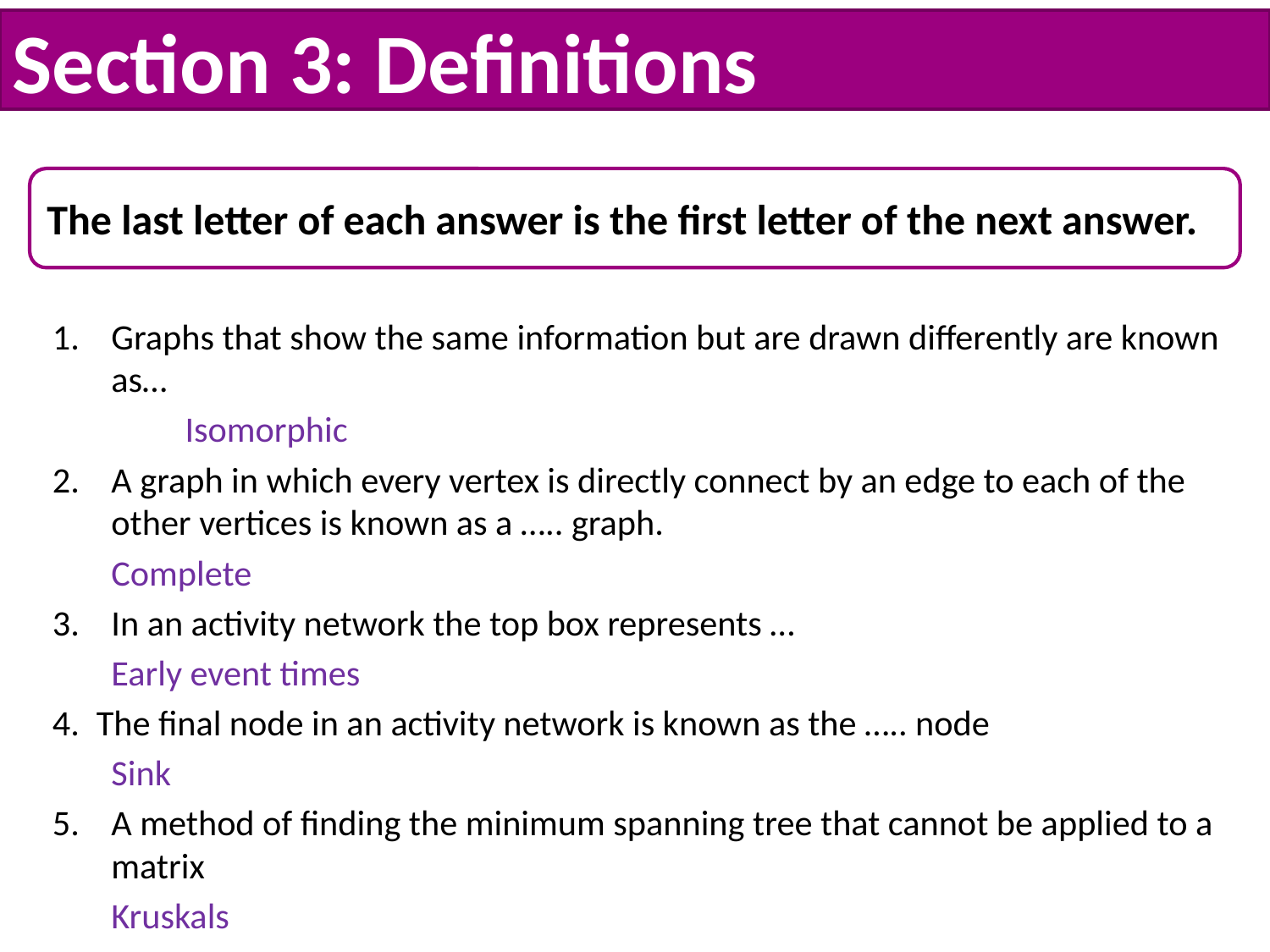

Section 3: Definitions
The last letter of each answer is the first letter of the next answer.
Graphs that show the same information but are drawn differently are known as…
		 		Isomorphic
A graph in which every vertex is directly connect by an edge to each of the other vertices is known as a ….. graph.
				Complete
In an activity network the top box represents …
				Early event times
4.	The final node in an activity network is known as the ….. node
				Sink
5. 	A method of finding the minimum spanning tree that cannot be applied to a matrix
				Kruskals